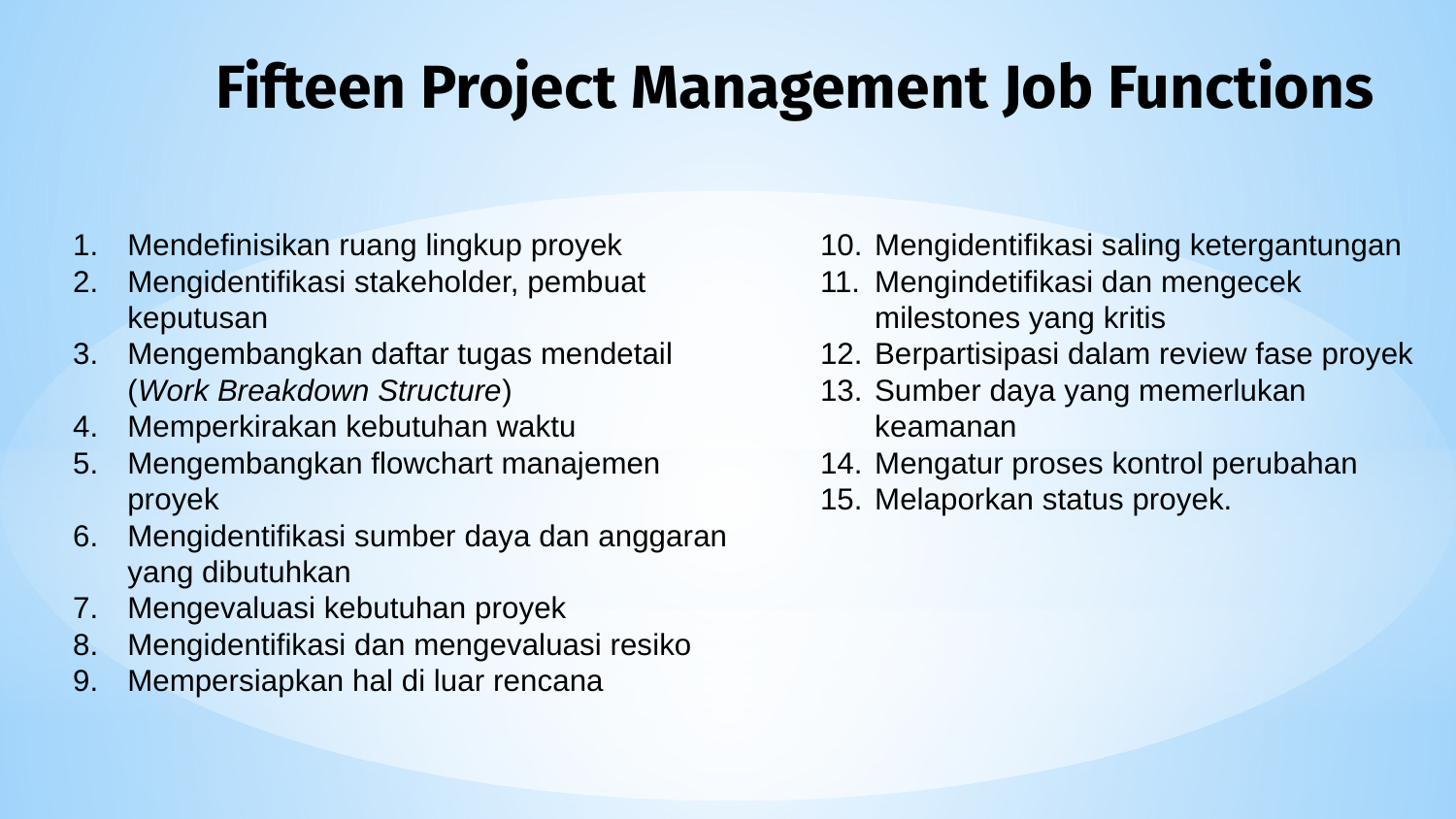

# Fifteen Project Management Job Functions
Mendefinisikan ruang lingkup proyek
Mengidentifikasi stakeholder, pembuat keputusan
Mengembangkan daftar tugas mendetail (Work Breakdown Structure)
Memperkirakan kebutuhan waktu
Mengembangkan flowchart manajemen proyek
Mengidentifikasi sumber daya dan anggaran yang dibutuhkan
Mengevaluasi kebutuhan proyek
Mengidentifikasi dan mengevaluasi resiko
Mempersiapkan hal di luar rencana
Mengidentifikasi saling ketergantungan
Mengindetifikasi dan mengecek milestones yang kritis
Berpartisipasi dalam review fase proyek
Sumber daya yang memerlukan keamanan
Mengatur proses kontrol perubahan
Melaporkan status proyek.